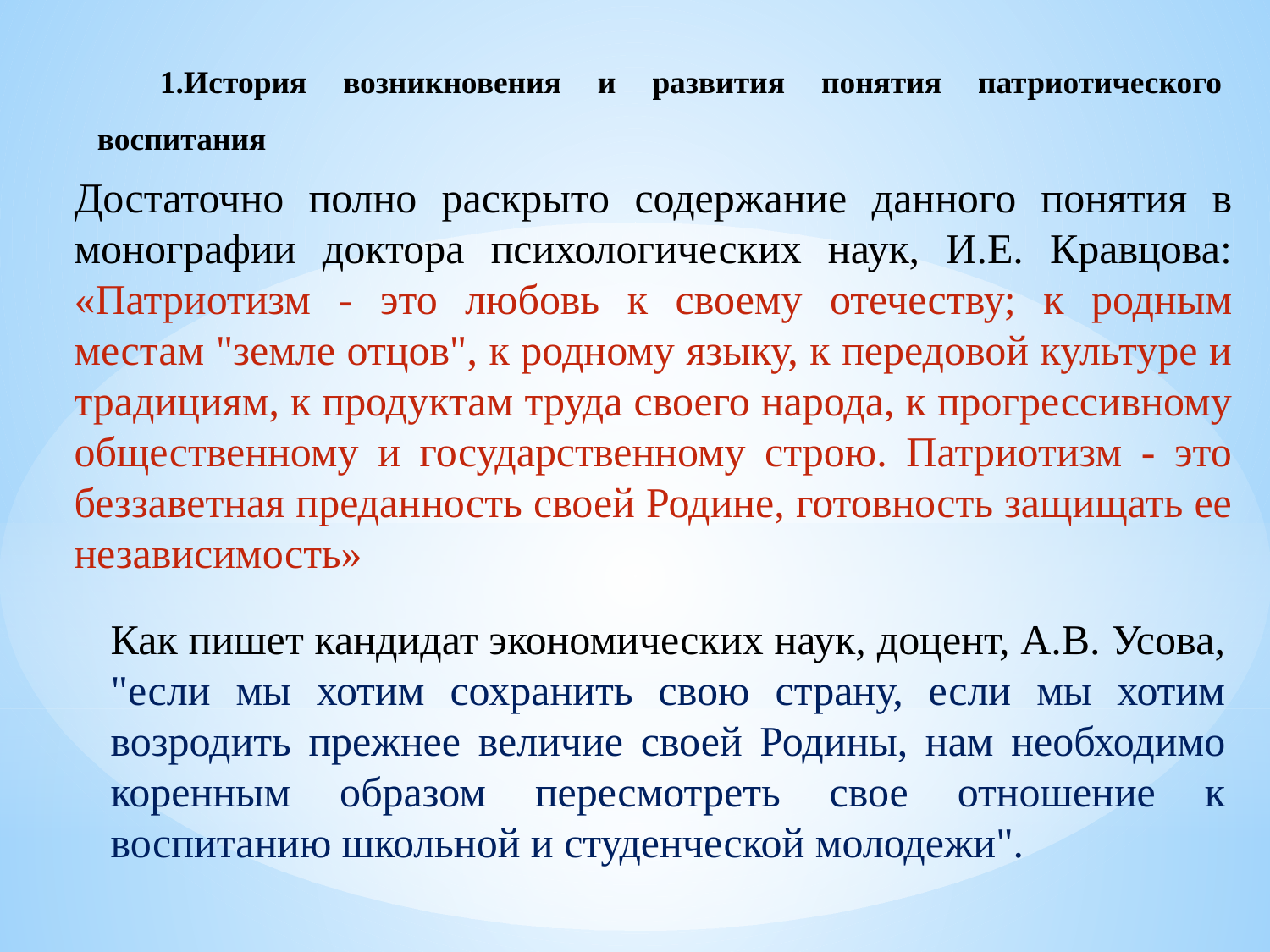

1.История возникновения и развития понятия патриотического воспитания
Достаточно полно раскрыто содержание данного понятия в монографии доктора психологических наук, И.Е. Кравцова: «Патриотизм - это любовь к своему отечеству; к родным местам "земле отцов", к родному языку, к передовой культуре и традициям, к продуктам труда своего народа, к прогрессивному общественному и государственному строю. Патриотизм - это беззаветная преданность своей Родине, готовность защищать ее независимость»
Как пишет кандидат экономических наук, доцент, А.В. Усова, "если мы хотим сохранить свою страну, если мы хотим возродить прежнее величие своей Родины, нам необходимо коренным образом пересмотреть свое отношение к воспитанию школьной и студенческой молодежи".